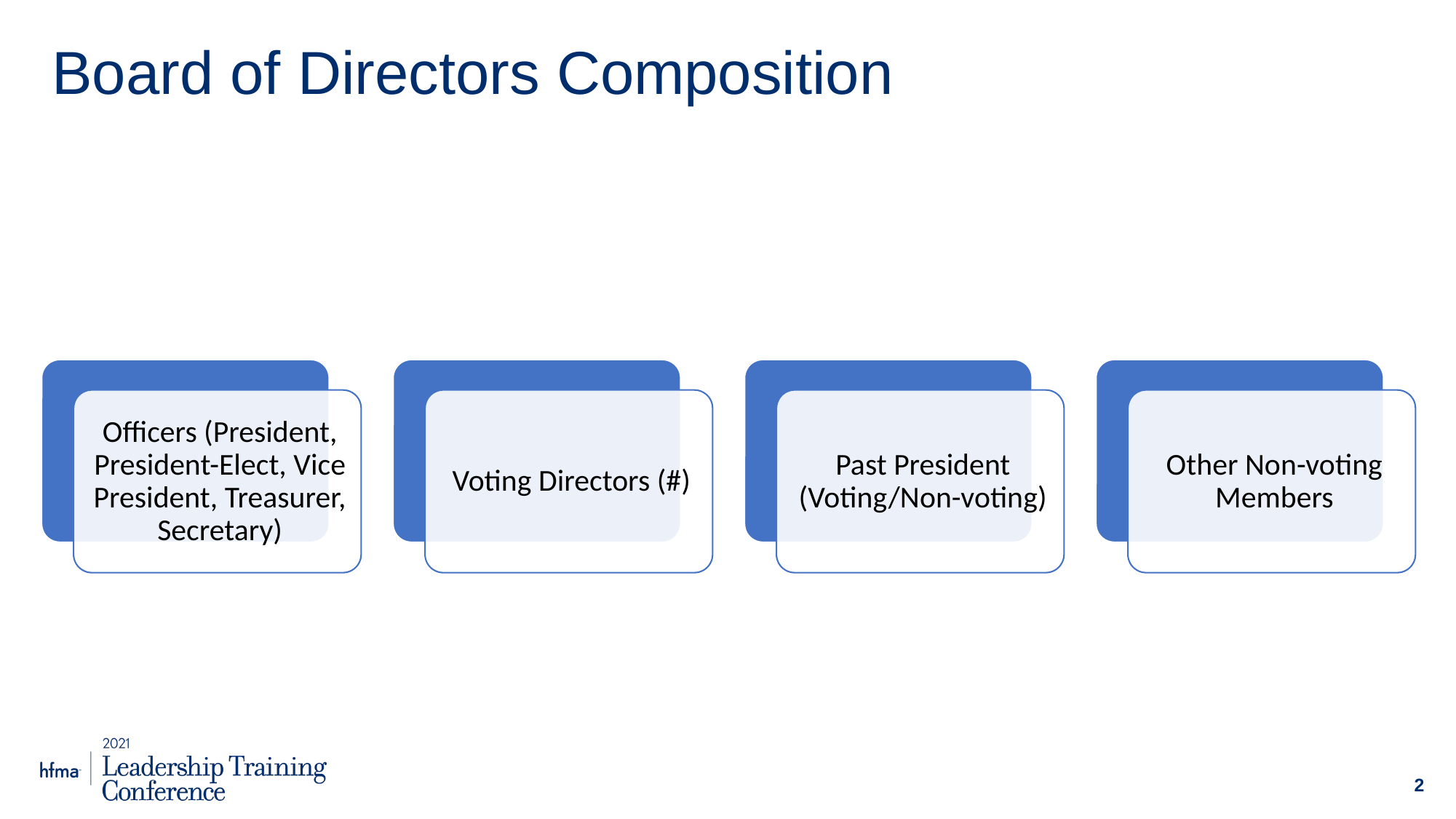

# Board of Directors Composition
Officers (President, President-Elect, Vice President, Treasurer, Secretary)
Voting Directors (#)
Past President (Voting/Non-voting)
Other Non-voting Members
2